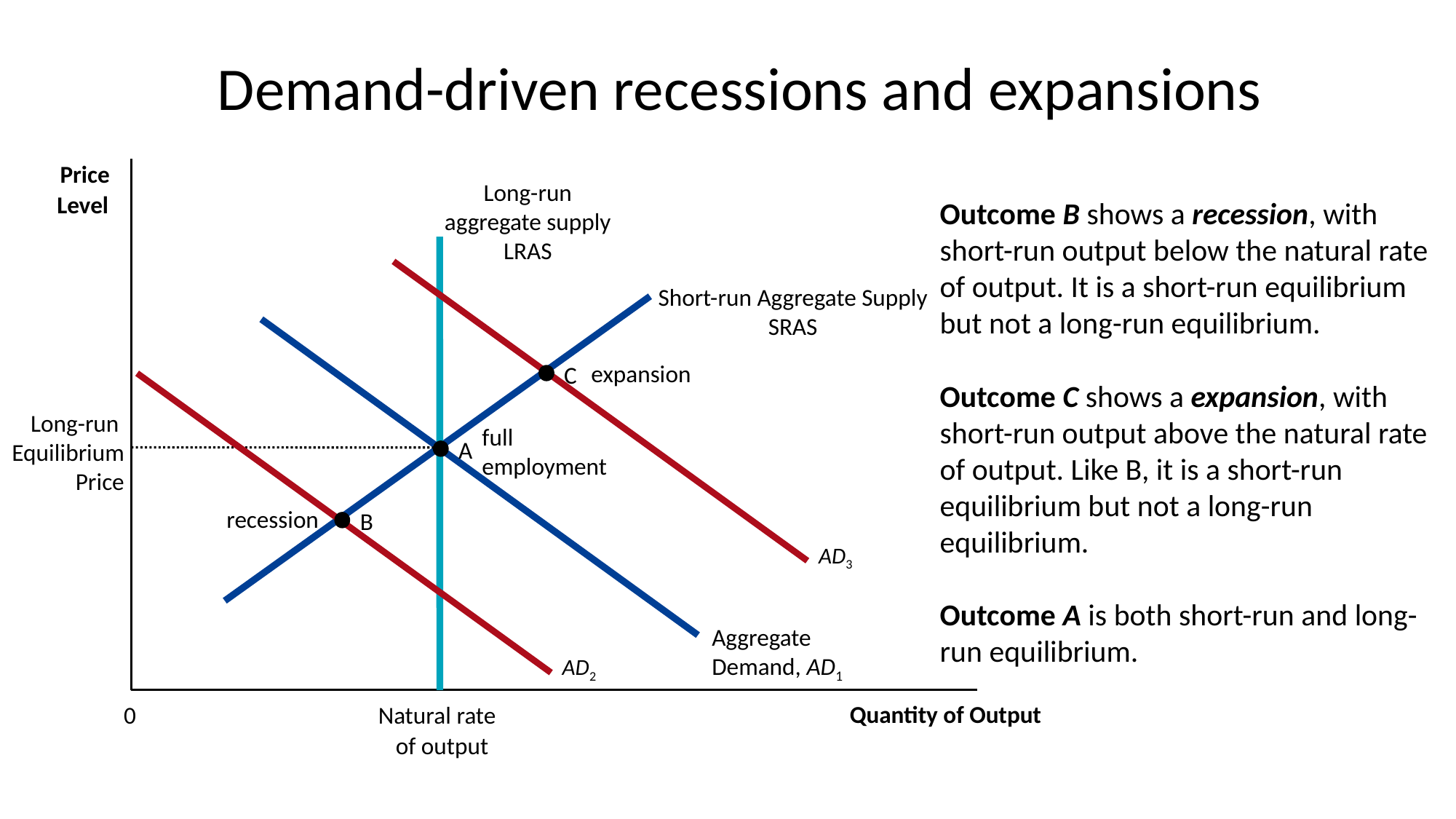

# Demand-driven recessions and expansions
Price

Long-run
aggregate supply
LRAS
Outcome B shows a recession, with short-run output below the natural rate of output. It is a short-run equilibrium but not a long-run equilibrium.
Outcome C shows a expansion, with short-run output above the natural rate of output. Like B, it is a short-run equilibrium but not a long-run equilibrium.
Outcome A is both short-run and long-run equilibrium.
Level

AD3
Short-run Aggregate Supply
SRAS

Aggregate
Demand, AD1
expansion
C

AD2
Long-run
Equilibrium
Price
full
employment
A

recession
B

Quantity of Output
Natural rate
of output
0